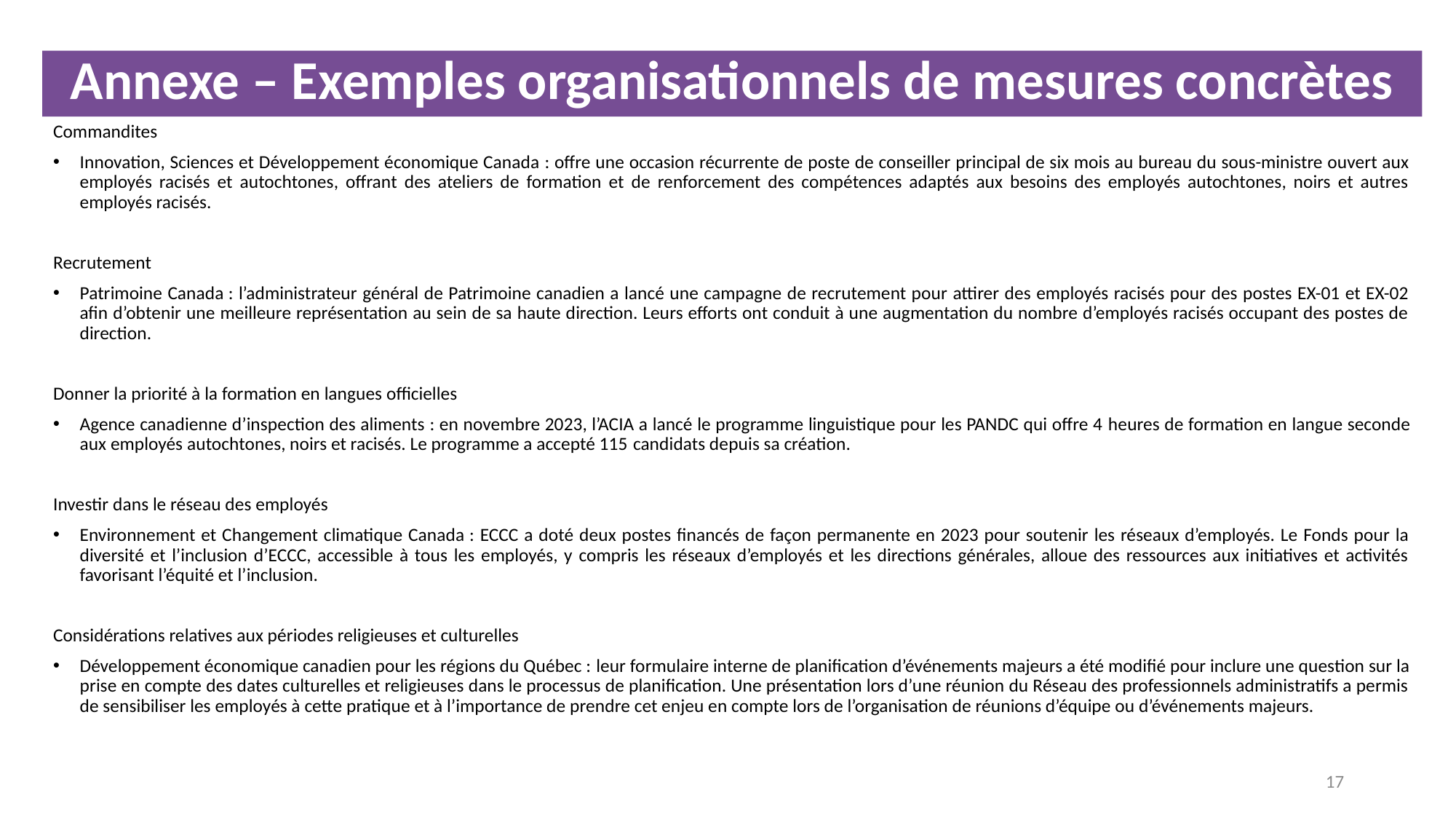

Annexe – Exemples organisationnels de mesures concrètes
Commandites
Innovation, Sciences et Développement économique Canada : offre une occasion récurrente de poste de conseiller principal de six mois au bureau du sous-ministre ouvert aux employés racisés et autochtones, offrant des ateliers de formation et de renforcement des compétences adaptés aux besoins des employés autochtones, noirs et autres employés racisés.

Recrutement
Patrimoine Canada : l’administrateur général de Patrimoine canadien a lancé une campagne de recrutement pour attirer des employés racisés pour des postes EX-01 et EX-02 afin d’obtenir une meilleure représentation au sein de sa haute direction. Leurs efforts ont conduit à une augmentation du nombre d’employés racisés occupant des postes de direction.

Donner la priorité à la formation en langues officielles
Agence canadienne d’inspection des aliments : en novembre 2023, l’ACIA a lancé le programme linguistique pour les PANDC qui offre 4 heures de formation en langue seconde aux employés autochtones, noirs et racisés. Le programme a accepté 115 candidats depuis sa création.

Investir dans le réseau des employés
Environnement et Changement climatique Canada : ECCC a doté deux postes financés de façon permanente en 2023 pour soutenir les réseaux d’employés. Le Fonds pour la diversité et l’inclusion d’ECCC, accessible à tous les employés, y compris les réseaux d’employés et les directions générales, alloue des ressources aux initiatives et activités favorisant l’équité et l’inclusion.

Considérations relatives aux périodes religieuses et culturelles
Développement économique canadien pour les régions du Québec : leur formulaire interne de planification d’événements majeurs a été modifié pour inclure une question sur la prise en compte des dates culturelles et religieuses dans le processus de planification. Une présentation lors d’une réunion du Réseau des professionnels administratifs a permis de sensibiliser les employés à cette pratique et à l’importance de prendre cet enjeu en compte lors de l’organisation de réunions d’équipe ou d’événements majeurs.
17